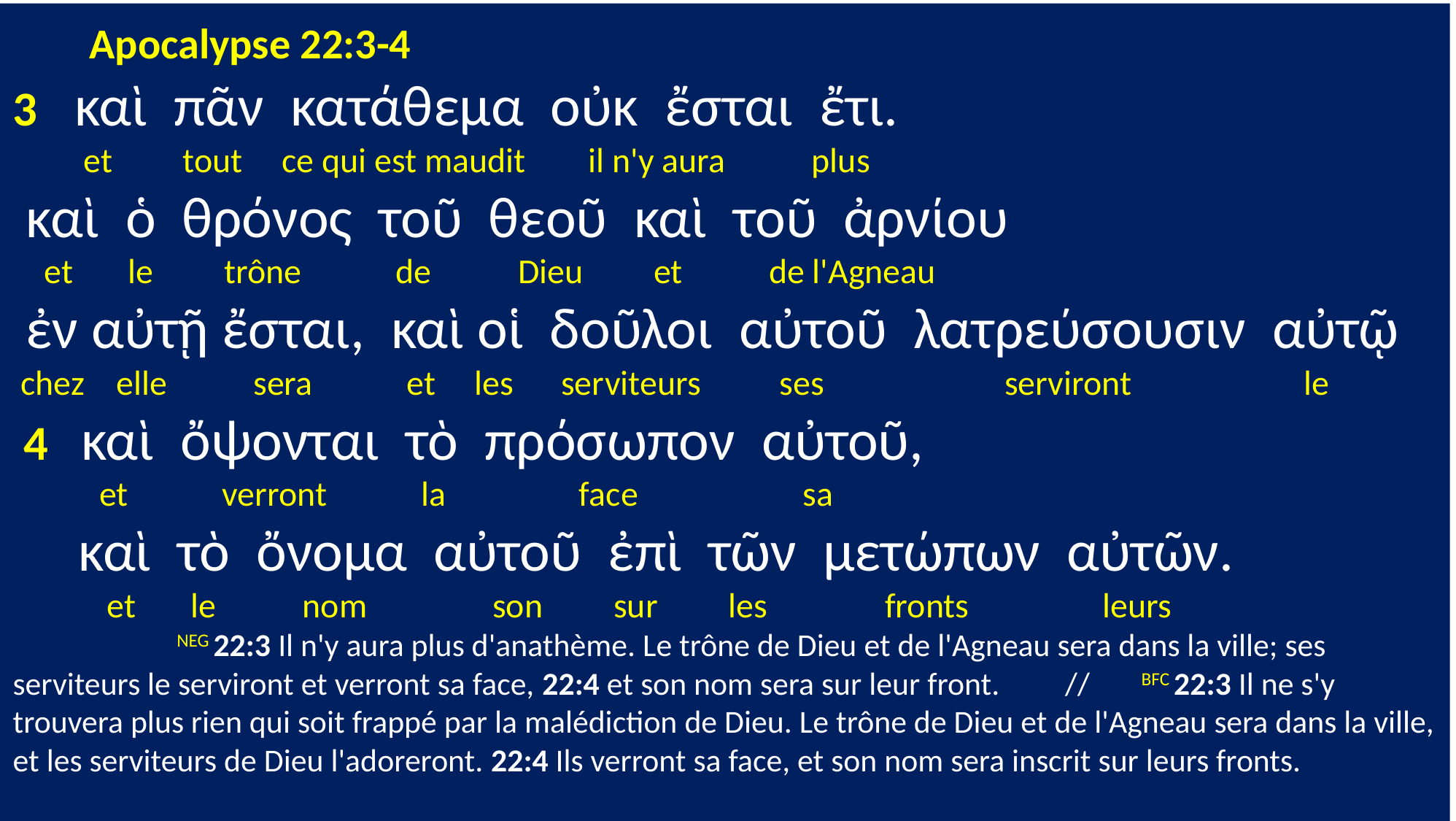

Apocalypse 22:3-4
3   καὶ  πᾶν  κατάθεμα  οὐκ  ἔσται  ἔτι.
         et         tout     ce qui est maudit        il n'y aura           plus
 καὶ  ὁ  θρόνος  τοῦ  θεοῦ  καὶ  τοῦ  ἀρνίου
    et       le         trône            de           Dieu         et           de l'Agneau
 ἐν αὐτῇ ἔσται,  καὶ οἱ  δοῦλοι  αὐτοῦ  λατρεύσουσιν  αὐτῷ
 chez    elle           sera            et     les      serviteurs          ses                       serviront                      le
 4   καὶ  ὄψονται  τὸ  πρόσωπον  αὐτοῦ,
           et            verront            la                 face                     sa
     καὶ  τὸ  ὄνομα  αὐτοῦ  ἐπὶ  τῶν  μετώπων  αὐτῶν.
            et       le           nom                son         sur         les               fronts                 leurs
	             NEG 22:3 Il n'y aura plus d'anathème. Le trône de Dieu et de l'Agneau sera dans la ville; ses serviteurs le serviront et verront sa face, 22:4 et son nom sera sur leur front.         //       BFC 22:3 Il ne s'y trouvera plus rien qui soit frappé par la malédiction de Dieu. Le trône de Dieu et de l'Agneau sera dans la ville, et les serviteurs de Dieu l'adoreront. 22:4 Ils verront sa face, et son nom sera inscrit sur leurs fronts.